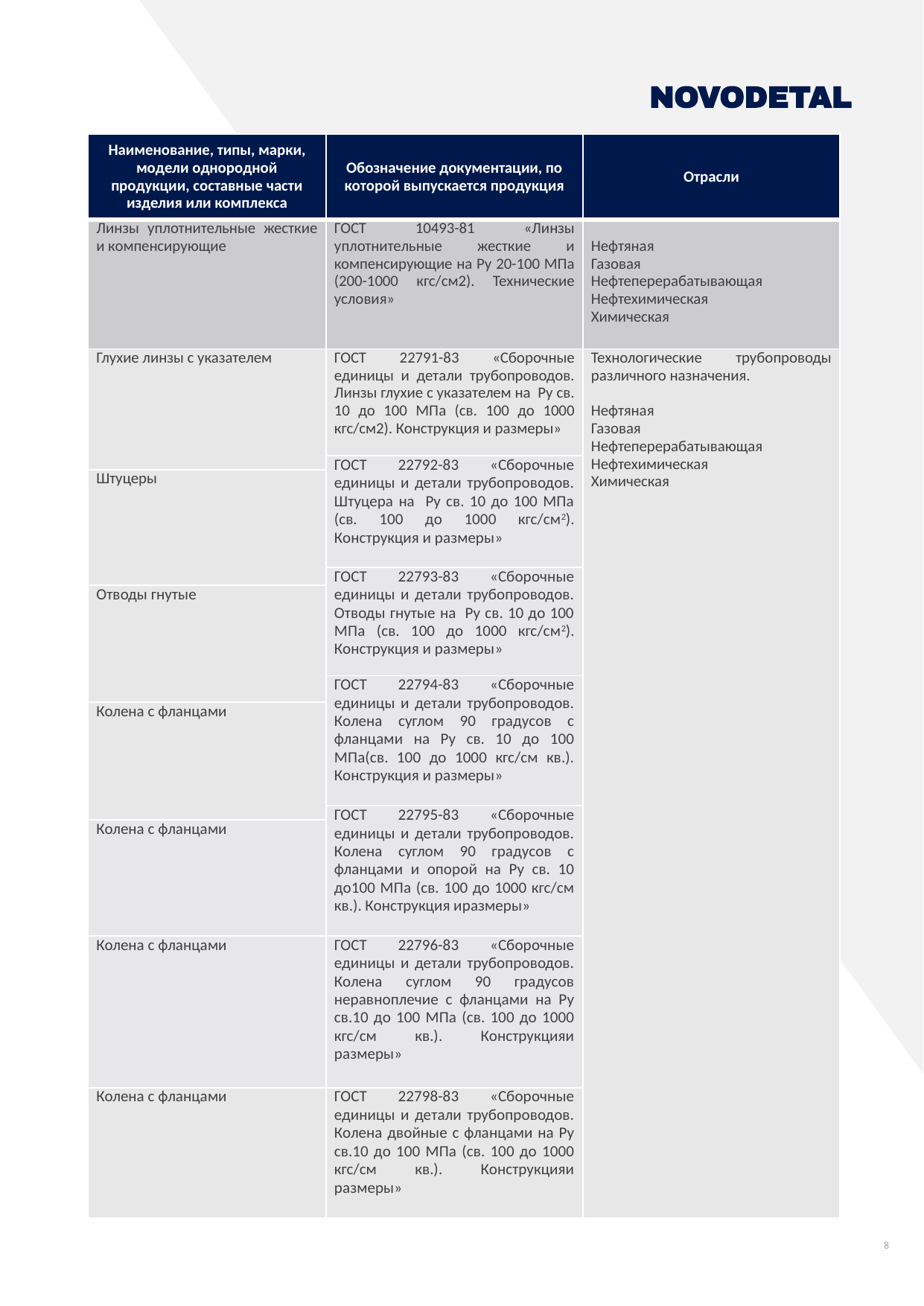

NOVODETAL
| Наименование, типы, марки, модели однородной продукции, составные части изделия или комплекса | Обозначение документации, по которой выпускается продукция | Отрасли |
| --- | --- | --- |
| Линзы уплотнительные жесткие и компенсирующие | ГОСТ 10493-81 «Линзы уплотнительные жесткие и компенсирующие на Ру 20-100 МПа (200-1000 кгс/см2). Технические условия» | Нефтяная Газовая Нефтеперерабатывающая Нефтехимическая Химическая |
| Глухие линзы с указателем | ГОСТ 22791-83 «Сборочные единицы и детали трубопроводов. Линзы глухие с указателем на Ру св. 10 до 100 МПа (св. 100 до 1000 кгс/см2). Конструкция и размеры» | Технологические трубопроводы различного назначения. Нефтяная Газовая Нефтеперерабатывающая Нефтехимическая Химическая |
|  | ГОСТ 22792-83 «Сборочные единицы и детали трубопроводов. Штуцера на Ру св. 10 до 100 МПа (св. 100 до 1000 кгс/см2). Конструкция и размеры» |  |
| Штуцеры |  |  |
|  | ГОСТ 22793-83 «Сборочные единицы и детали трубопроводов. Отводы гнутые на Ру св. 10 до 100 МПа (св. 100 до 1000 кгс/см2). Конструкция и размеры» |  |
| Отводы гнутые |  |  |
|  | ГОСТ 22794-83 «Сборочные единицы и детали трубопроводов. Колена суглом 90 градусов с фланцами на Ру св. 10 до 100 МПа(св. 100 до 1000 кгс/см кв.). Конструкция и размеры» |  |
| Колена с фланцами |  |  |
|  | ГОСТ 22795-83 «Сборочные единицы и детали трубопроводов. Колена суглом 90 градусов с фланцами и опорой на Ру св. 10 до100 МПа (св. 100 до 1000 кгс/см кв.). Конструкция иразмеры» |  |
| Колена с фланцами |  |  |
| Колена с фланцами | ГОСТ 22796-83 «Сборочные единицы и детали трубопроводов. Колена суглом 90 градусов неравноплечие с фланцами на Ру св.10 до 100 МПа (св. 100 до 1000 кгс/см кв.). Конструкцияи размеры» |  |
| Колена с фланцами | ГОСТ 22798-83 «Сборочные единицы и детали трубопроводов. Колена двойные с фланцами на Ру св.10 до 100 МПа (св. 100 до 1000 кгс/см кв.). Конструкцияи размеры» |  |
8